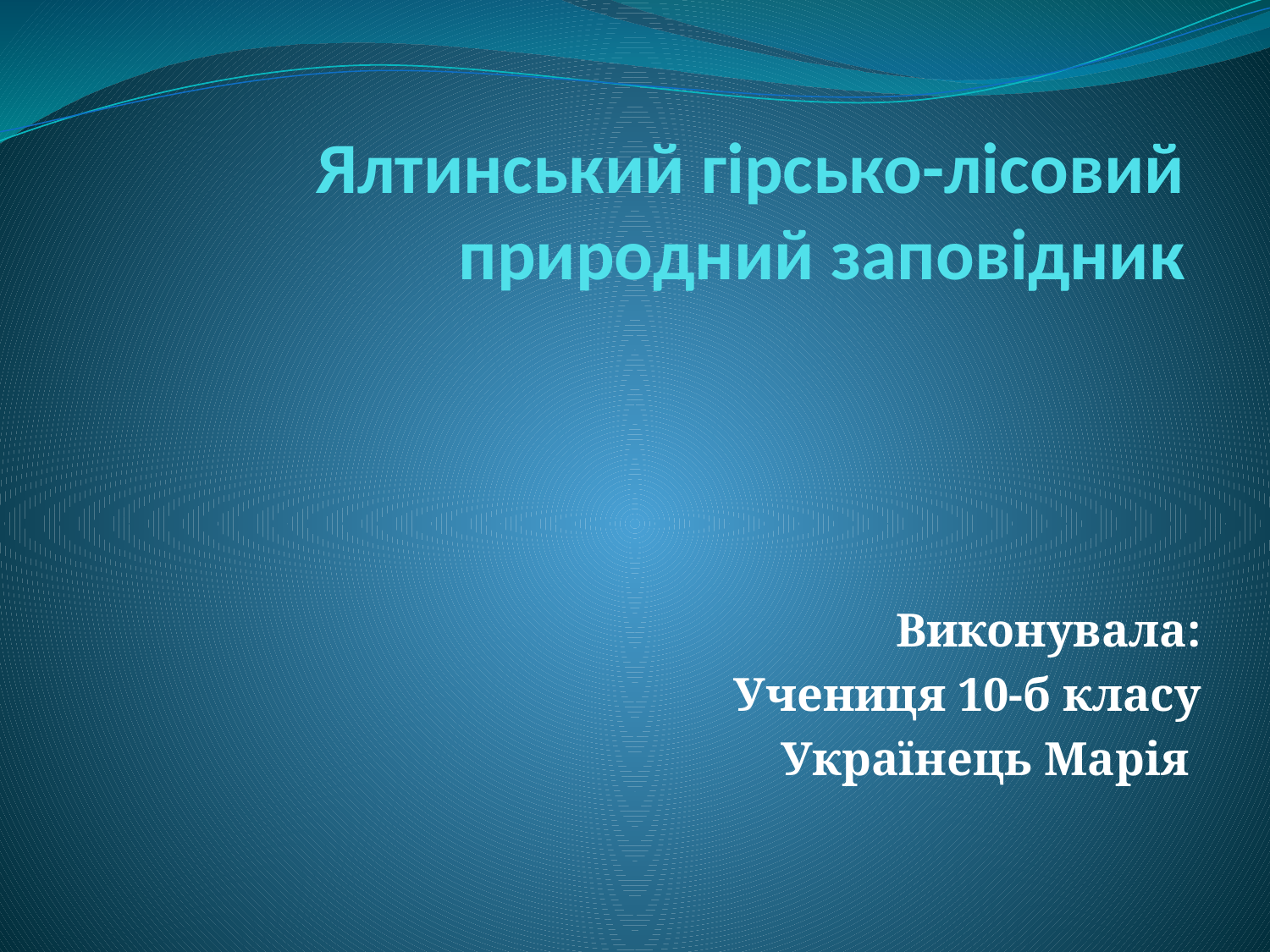

# Ялтинський гірсько-лісовий природний заповідник
Виконувала:
Учениця 10-б класу
Українець Марія